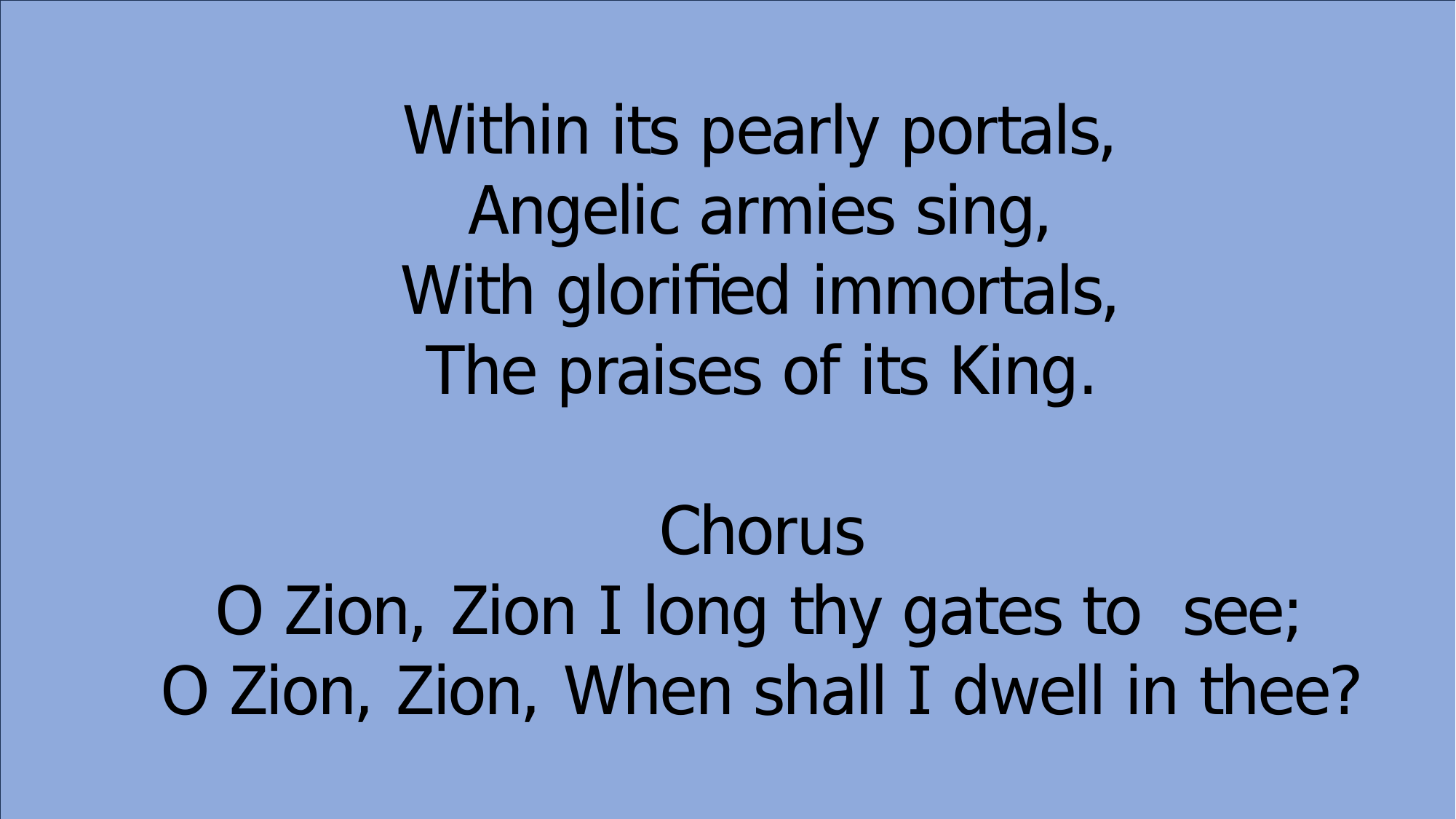

Within its pearly portals,
Angelic armies sing,
With glorified immortals,
The praises of its King.

Chorus
O Zion, Zion I long thy gates to  see;
O Zion, Zion, When shall I dwell in thee?